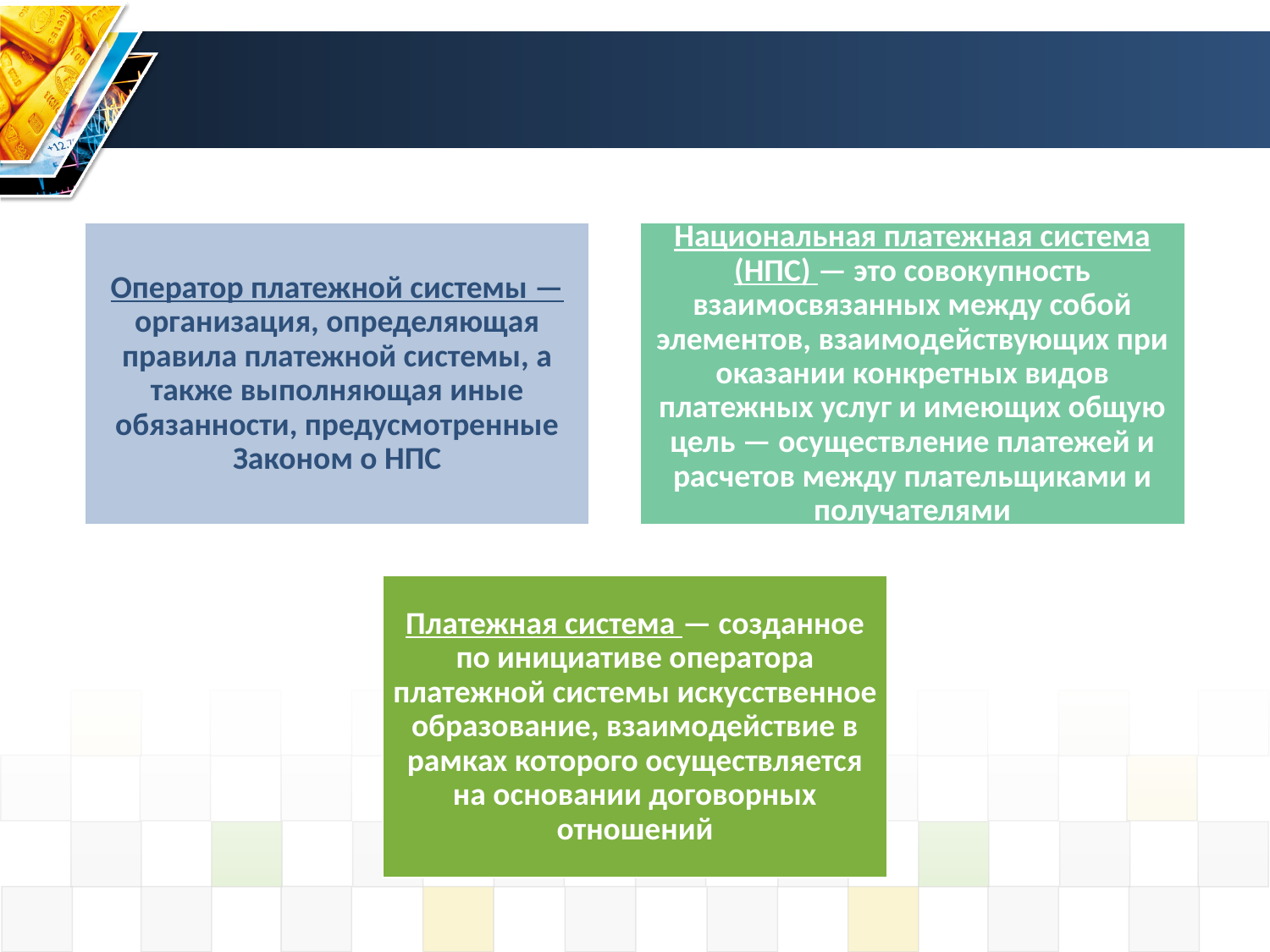

Оператор платежной системы — организация, определяющая правила платежной системы, а также выполняющая иные обязанности, предусмотренные Законом о НПС
Национальная платежная система (НПС) — это совокупность взаимосвязанных между собой элементов, взаимодействующих при оказании конкретных видов платежных услуг и имеющих общую цель — осуществление платежей и расчетов между плательщиками и получателями
Платежная система — созданное по инициативе оператора платежной системы искусственное образование, взаимодействие в рамках которого осуществляется на основании договорных отношений